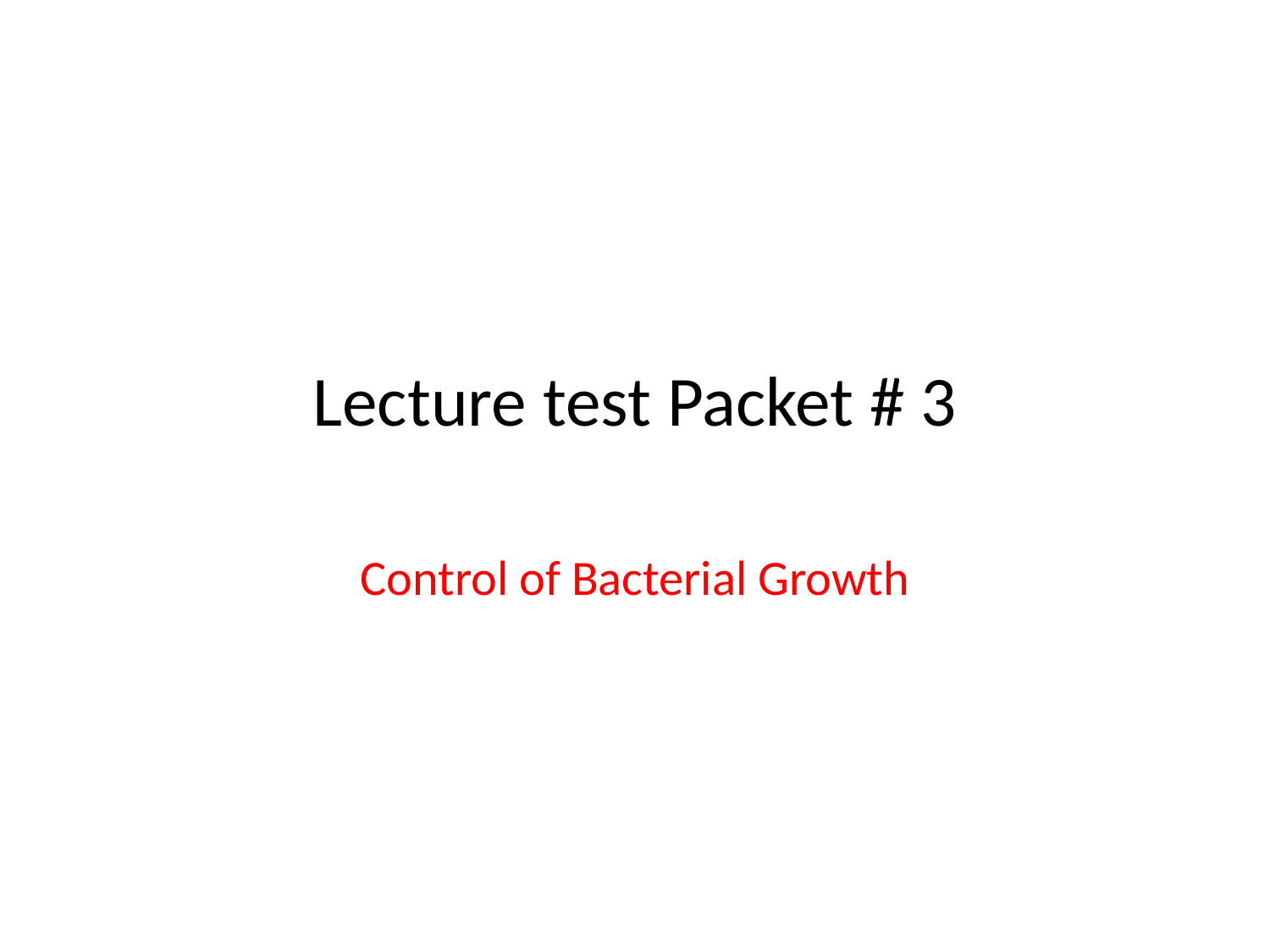

# Lecture test Packet # 3
Control of Bacterial Growth